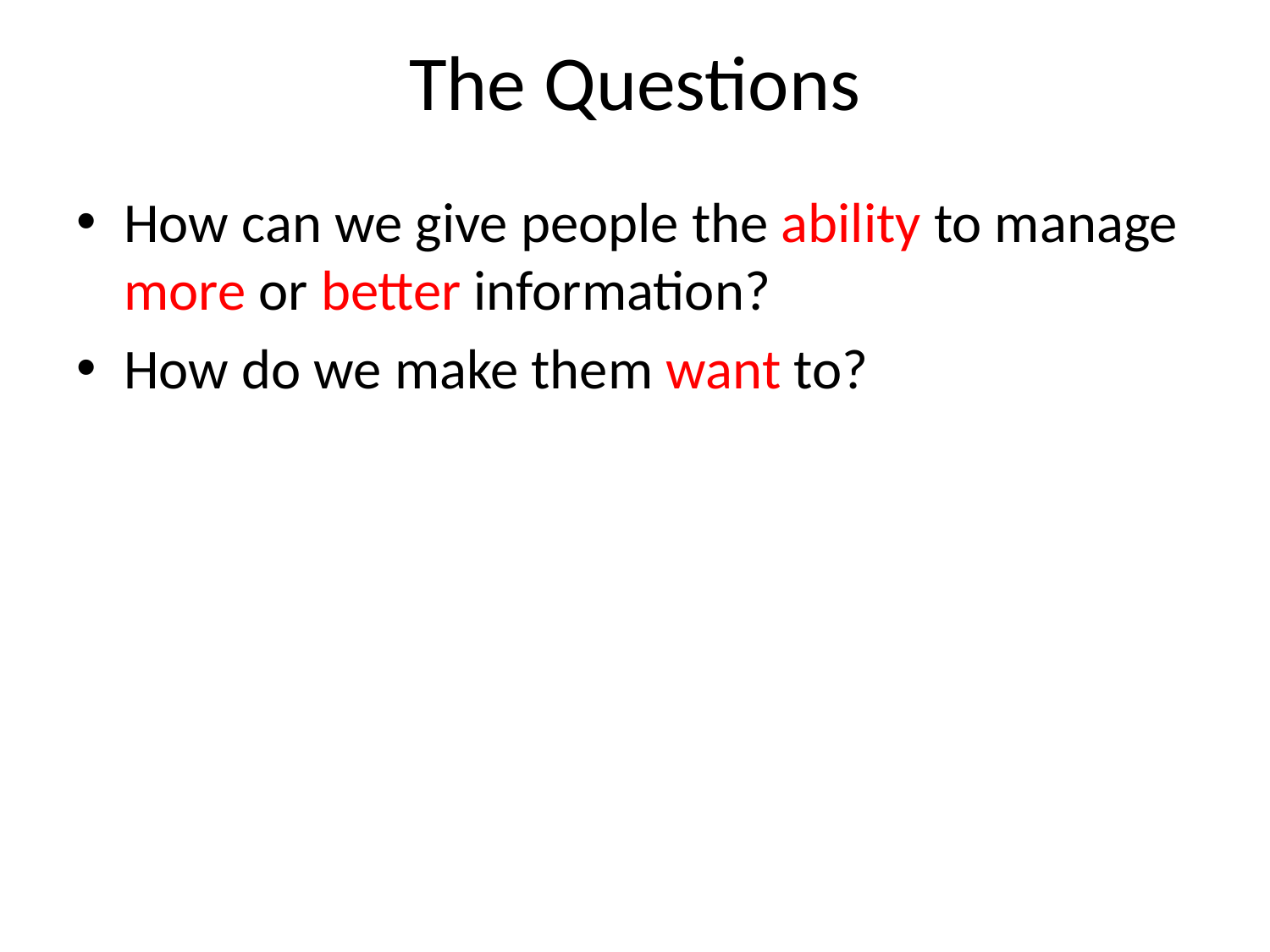

# The Questions
How can we give people the ability to manage more or better information?
How do we make them want to?